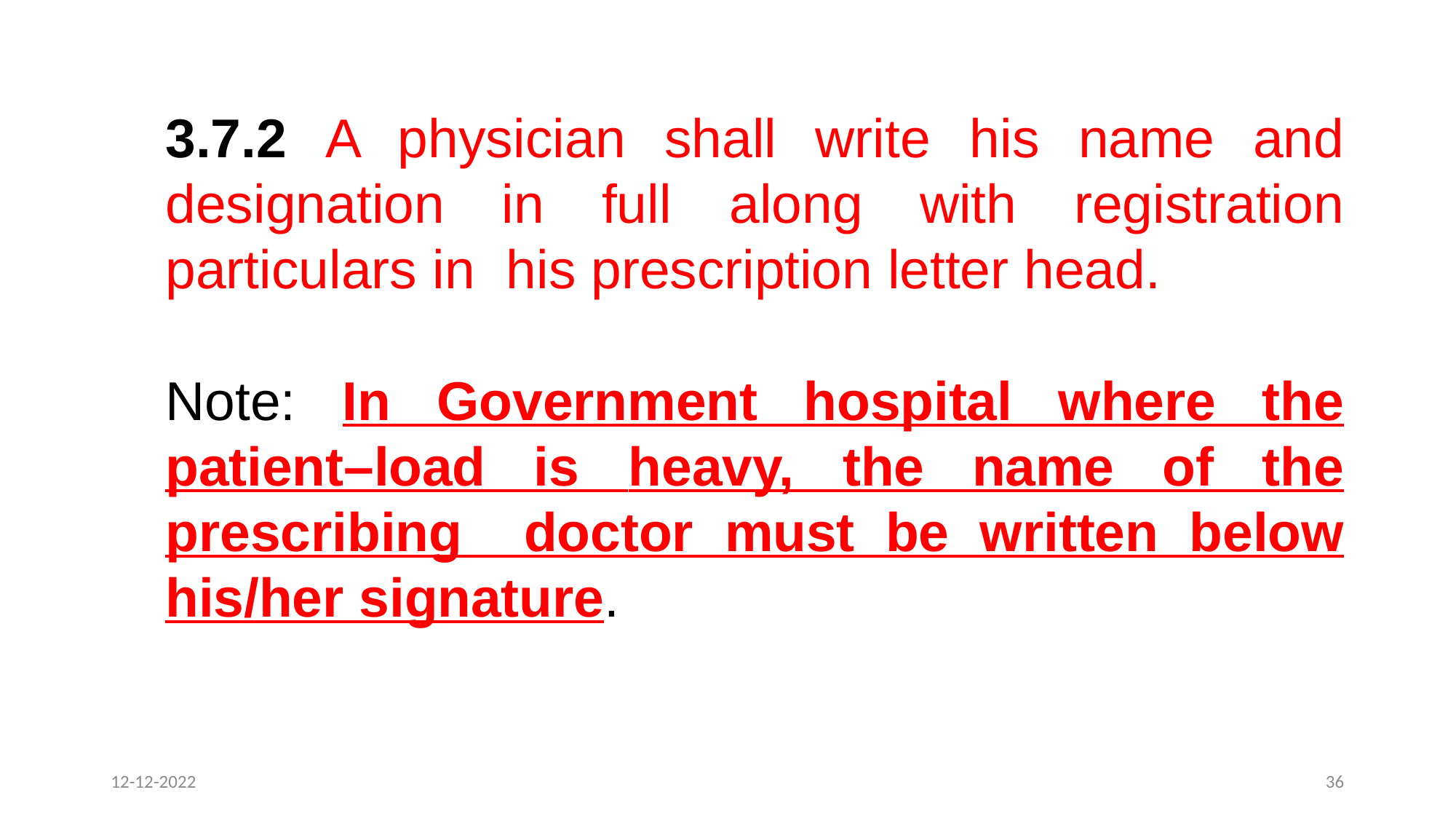

3.7.2 A physician shall write his name and designation in full along with registration particulars in  his prescription letter head.

Note: In Government hospital where the patient–load is heavy, the name of the prescribing  doctor must be written below his/her signature.

12-12-2022
36